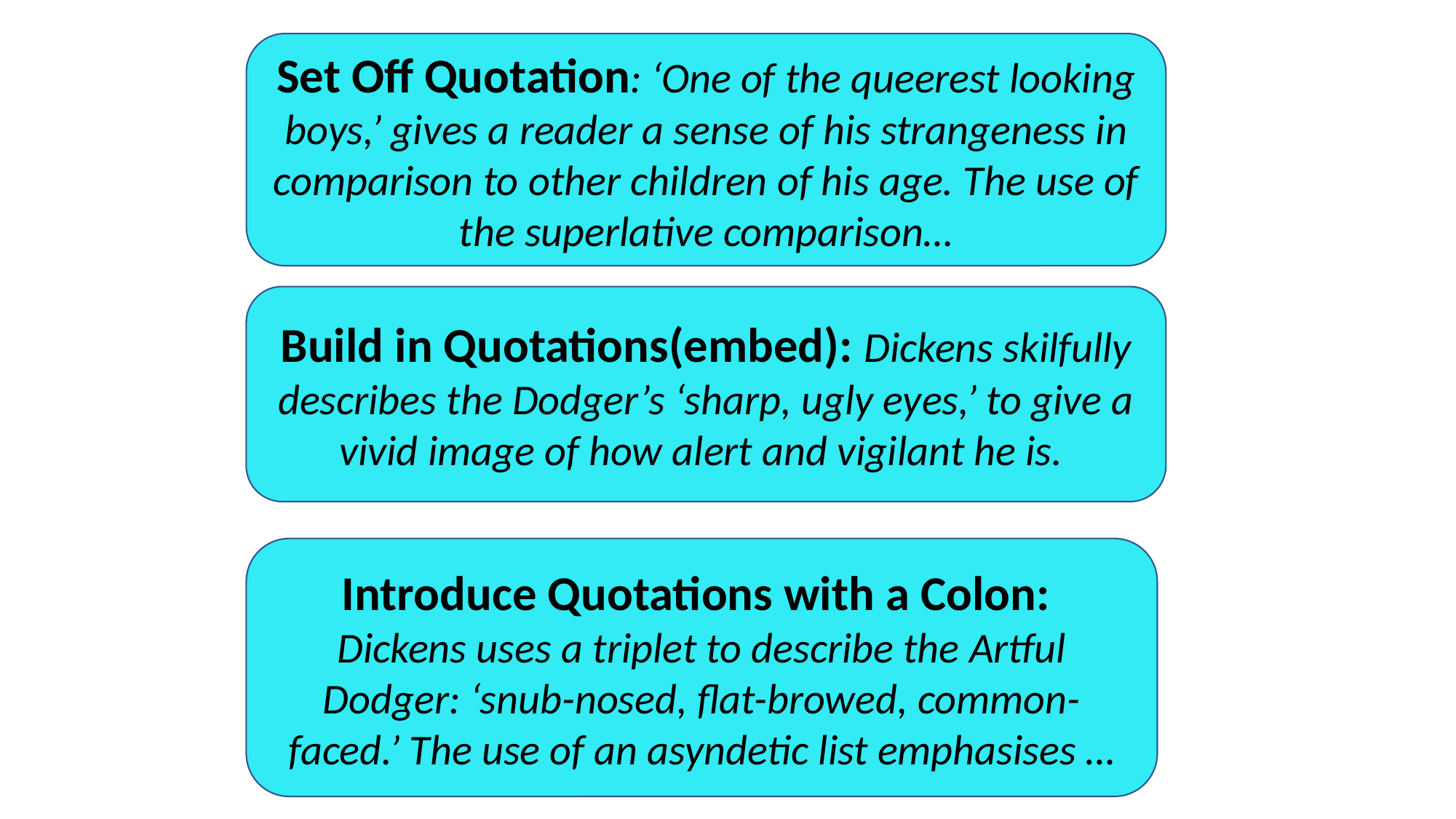

Set Off Quotation: ‘One of the queerest looking boys,’ gives a reader a sense of his strangeness in comparison to other children of his age. The use of the superlative comparison…
Build in Quotations(embed): Dickens skilfully describes the Dodger’s ‘sharp, ugly eyes,’ to give a vivid image of how alert and vigilant he is.
Introduce Quotations with a Colon:
Dickens uses a triplet to describe the Artful Dodger: ‘snub-nosed, flat-browed, common-faced.’ The use of an asyndetic list emphasises …